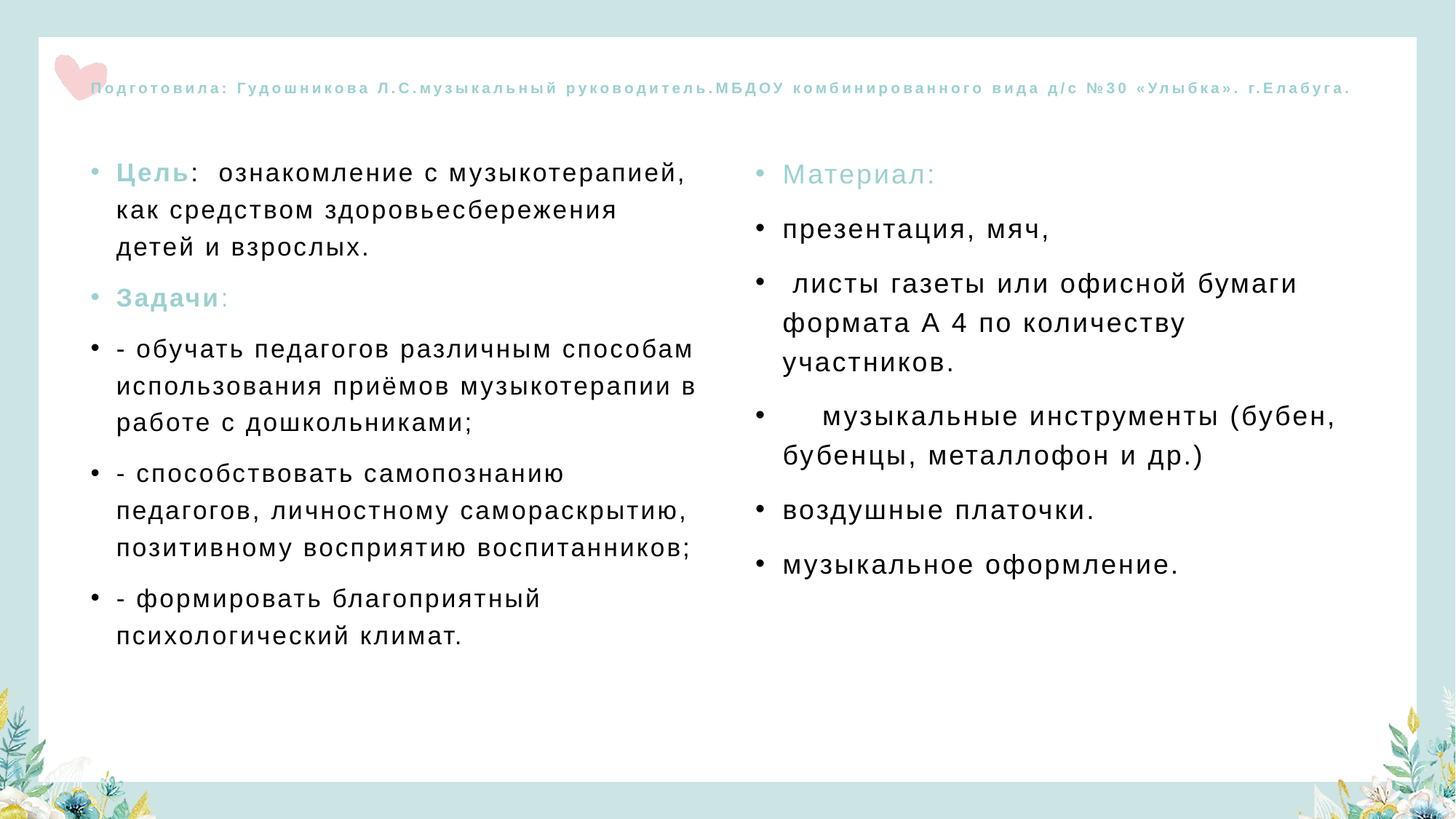

# Подготовила: Гудошникова Л.С.музыкальный руководитель.МБДОУ комбинированного вида д/с №30 «Улыбка». г.Елабуга.
Цель:  ознакомление с музыкотерапией, как средством здоровьесбережения детей и взрослых.
Задачи:
- обучать педагогов различным способам использования приёмов музыкотерапии в работе с дошкольниками;
- способствовать самопознанию педагогов, личностному самораскрытию, позитивному восприятию воспитанников;
- формировать благоприятный психологический климат.
Материал:
презентация, мяч,
 листы газеты или офисной бумаги формата А 4 по количеству участников.
    музыкальные инструменты (бубен, бубенцы, металлофон и др.)
воздушные платочки.
музыкальное оформление.